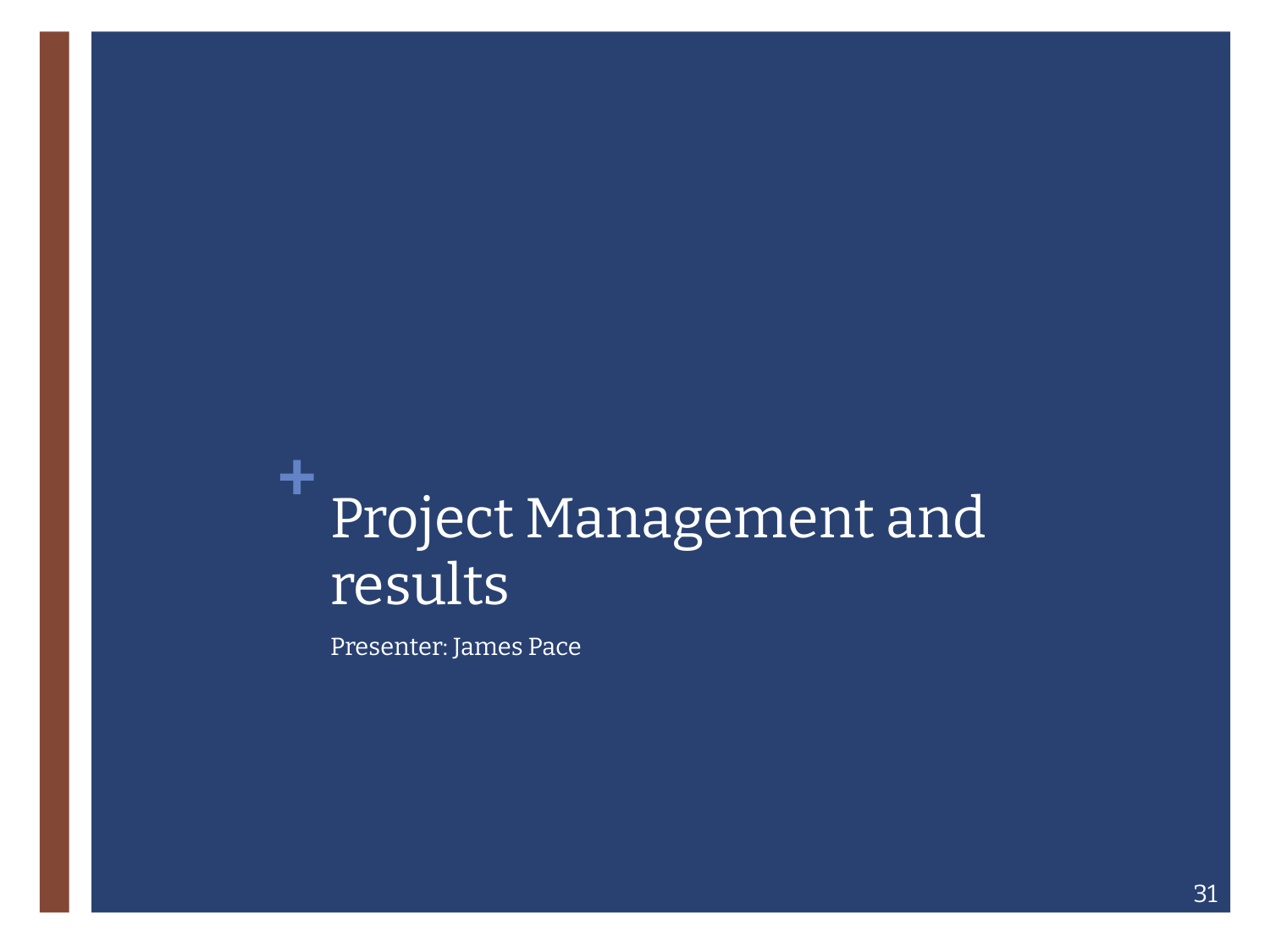

# Project Management and results
Presenter: James Pace
31